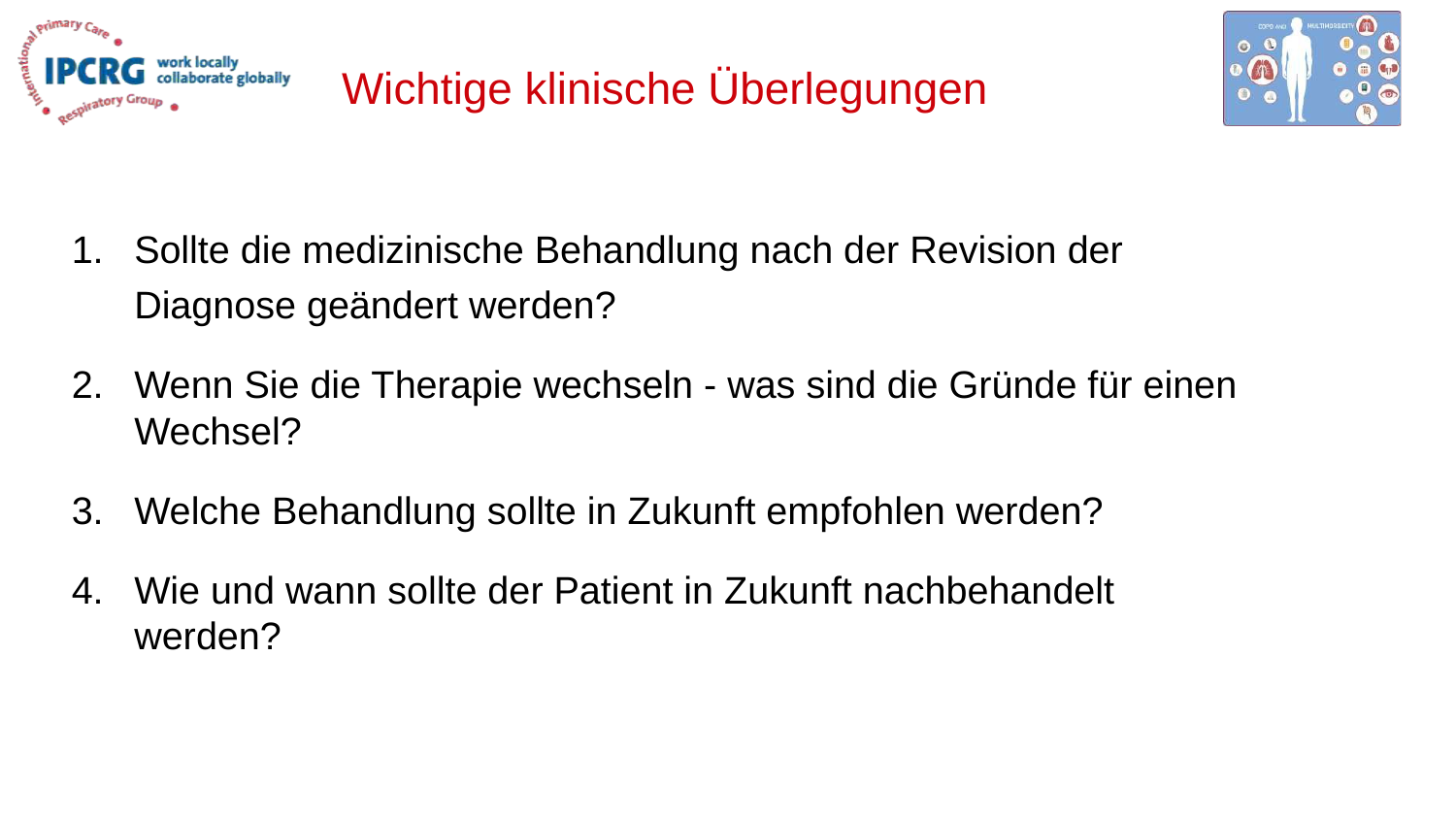

# Wichtige klinische Überlegungen
Sollte die medizinische Behandlung nach der Revision der Diagnose geändert werden?
Wenn Sie die Therapie wechseln - was sind die Gründe für einen Wechsel?
Welche Behandlung sollte in Zukunft empfohlen werden?
Wie und wann sollte der Patient in Zukunft nachbehandelt werden?